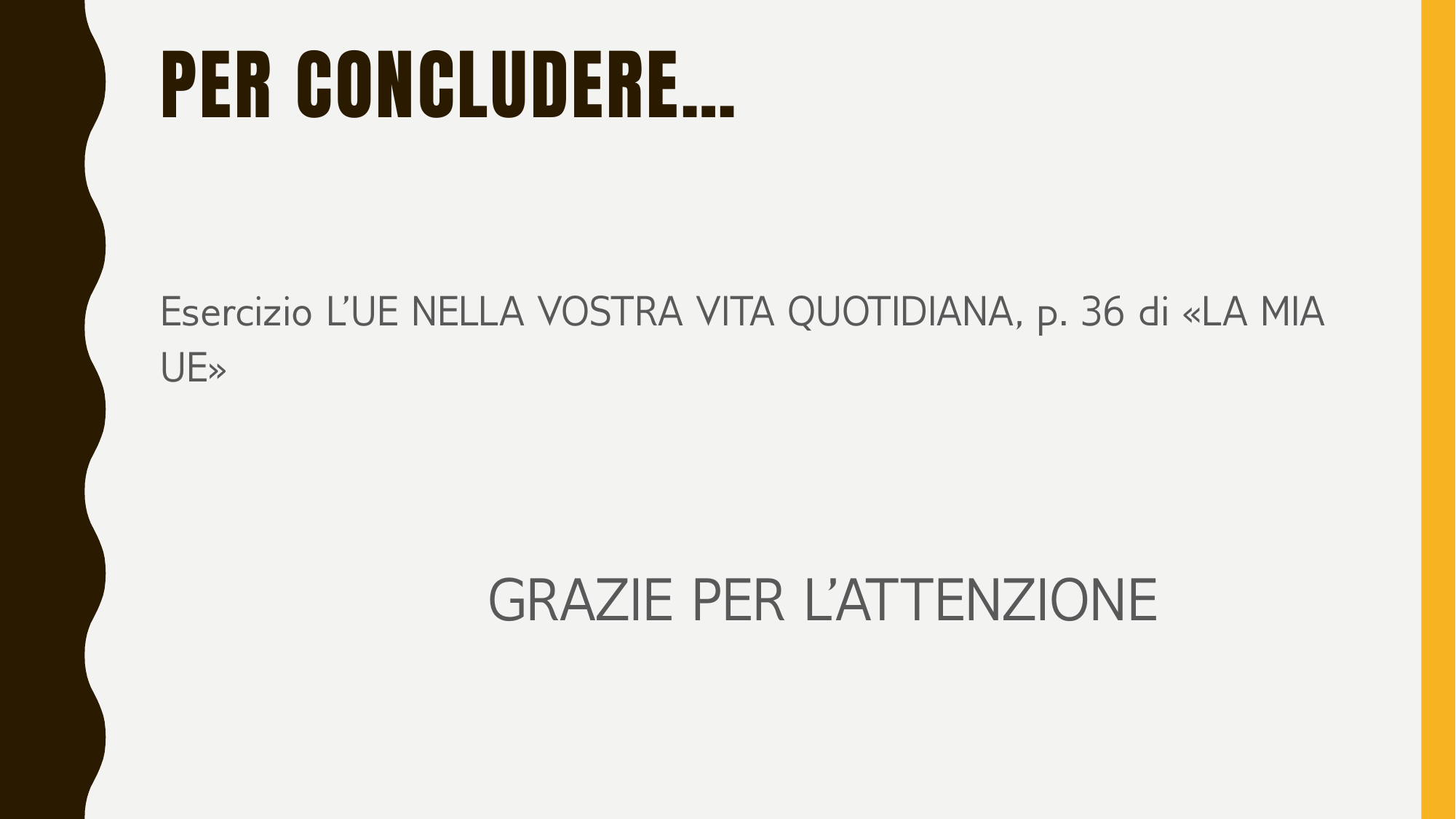

# Per concludere…
Esercizio L’UE NELLA VOSTRA VITA QUOTIDIANA, p. 36 di «LA MIA UE»

			GRAZIE PER L’ATTENZIONE